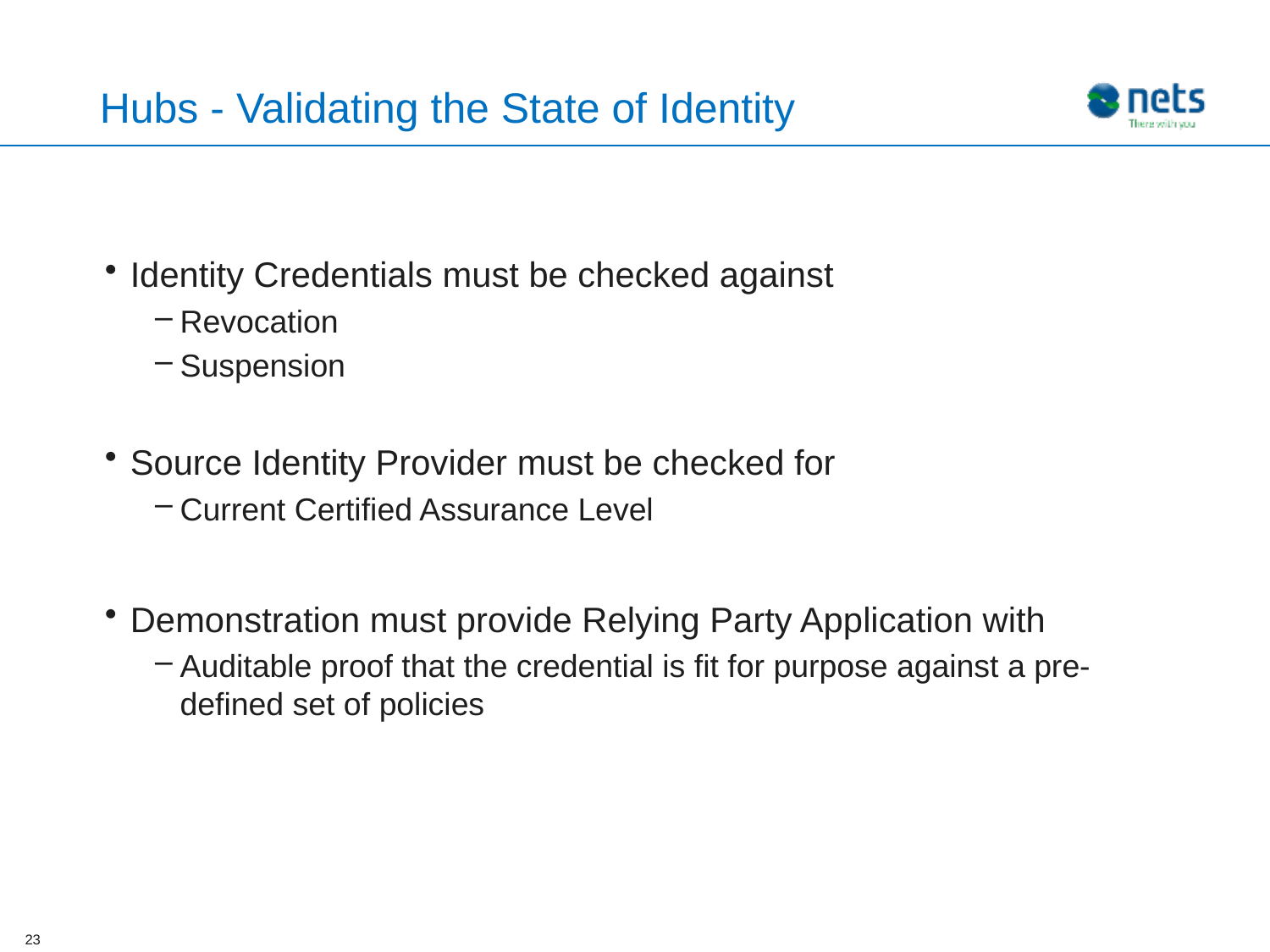

# Hubs - Validating the State of Identity
Identity Credentials must be checked against
Revocation
Suspension

Source Identity Provider must be checked for
Current Certified Assurance Level

Demonstration must provide Relying Party Application with
Auditable proof that the credential is fit for purpose against a pre-defined set of policies

23